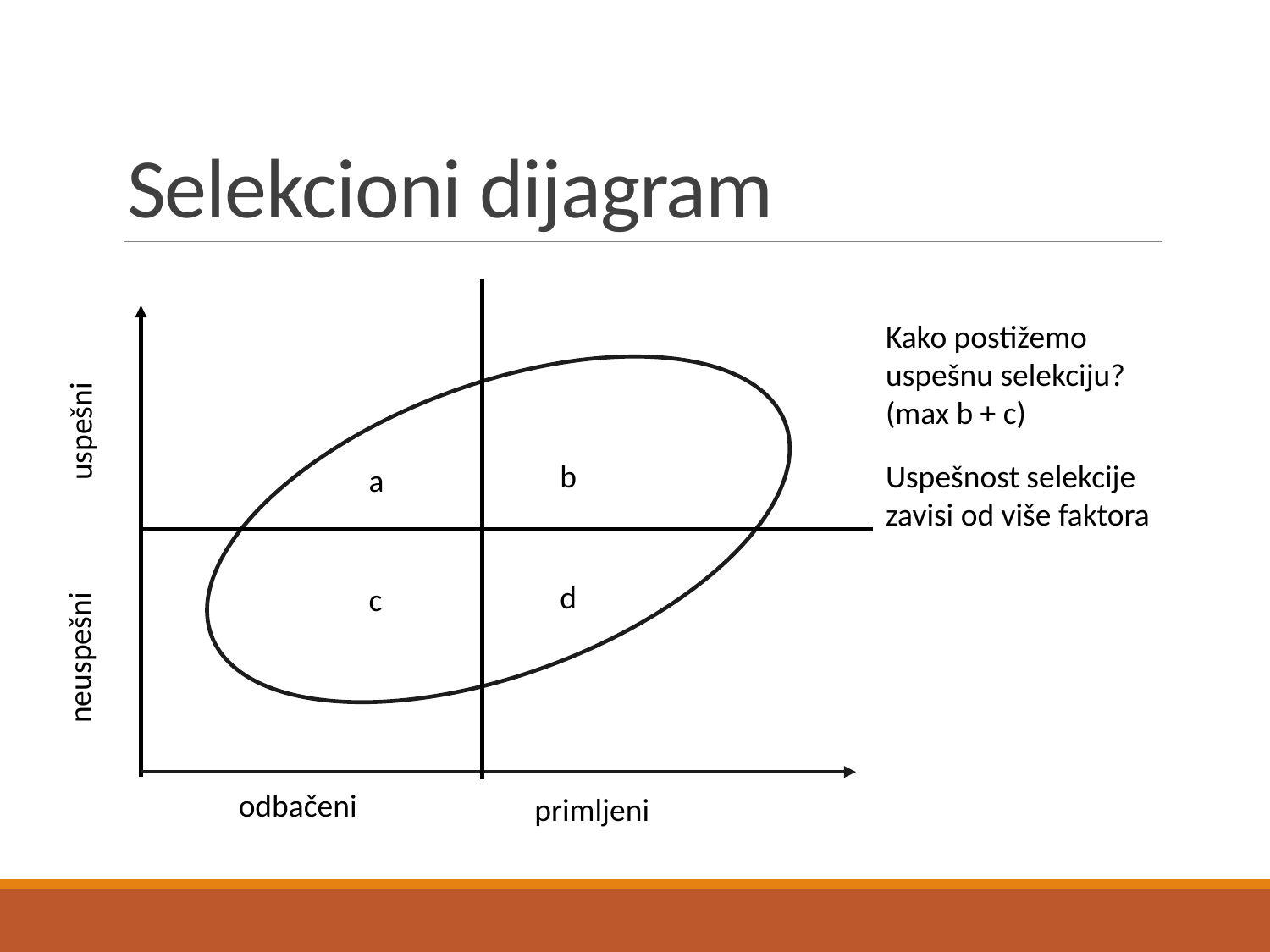

# Selekcioni dijagram

uspešni
b
a
d
c
neuspešni
odbačeni
primljeni
Kako postižemo uspešnu selekciju?
(max b + c)
Uspešnost selekcije zavisi od više faktora